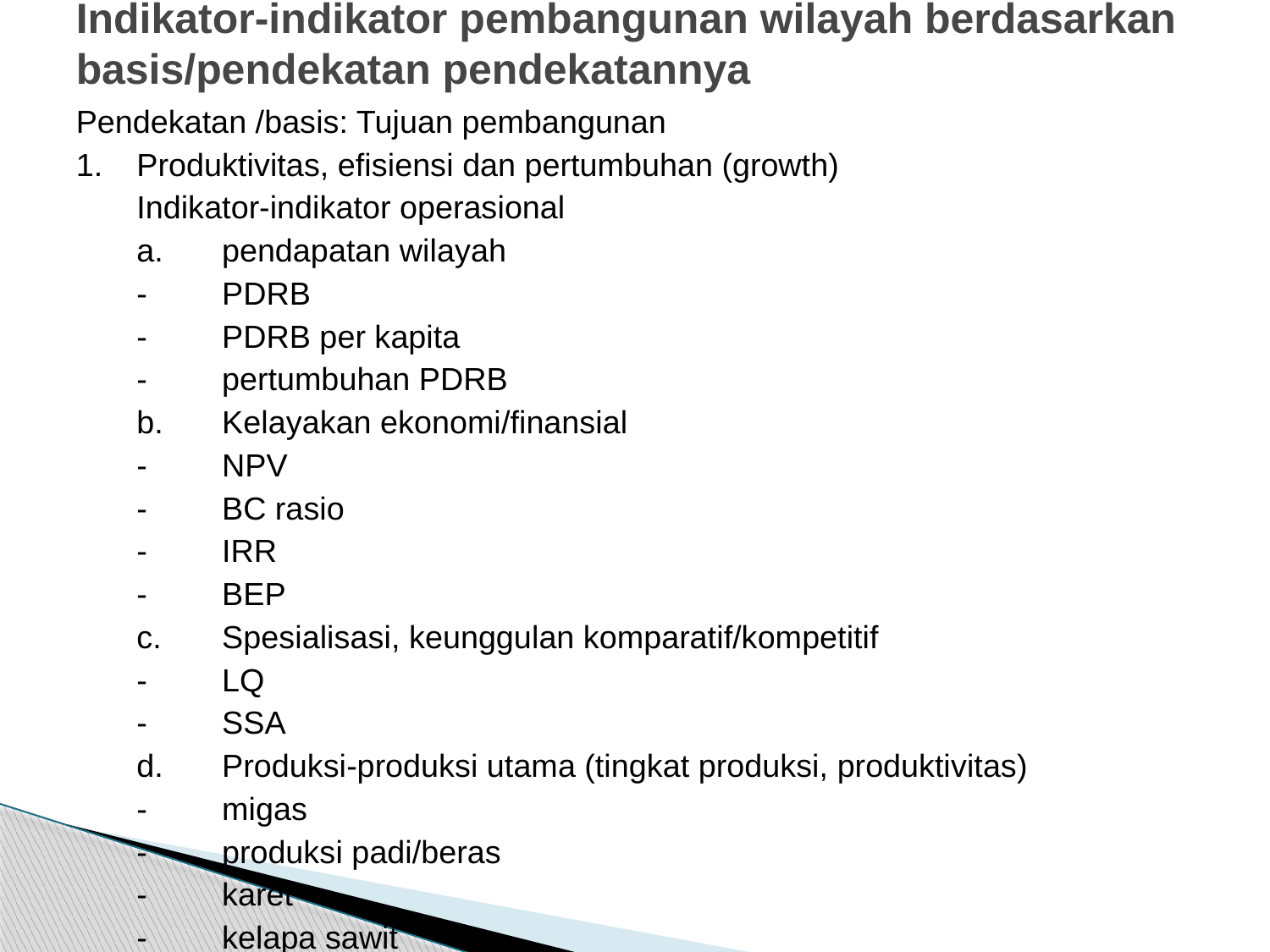

# Indikator-indikator pembangunan wilayah berdasarkan basis/pendekatan pendekatannya
Pendekatan /basis: Tujuan pembangunan
1.	Produktivitas, efisiensi dan pertumbuhan (growth)
	Indikator-indikator operasional
	a.	pendapatan wilayah
		-	PDRB
		-	PDRB per kapita
		-	pertumbuhan PDRB
	b.	Kelayakan ekonomi/finansial
		-	NPV
		-	BC rasio
		-	IRR
		-	BEP
	c.	Spesialisasi, keunggulan komparatif/kompetitif
		-	LQ
		-	SSA
	d.	Produksi-produksi utama (tingkat produksi, produktivitas)
		-	migas
		-	produksi padi/beras
		-	karet
		-	kelapa sawit